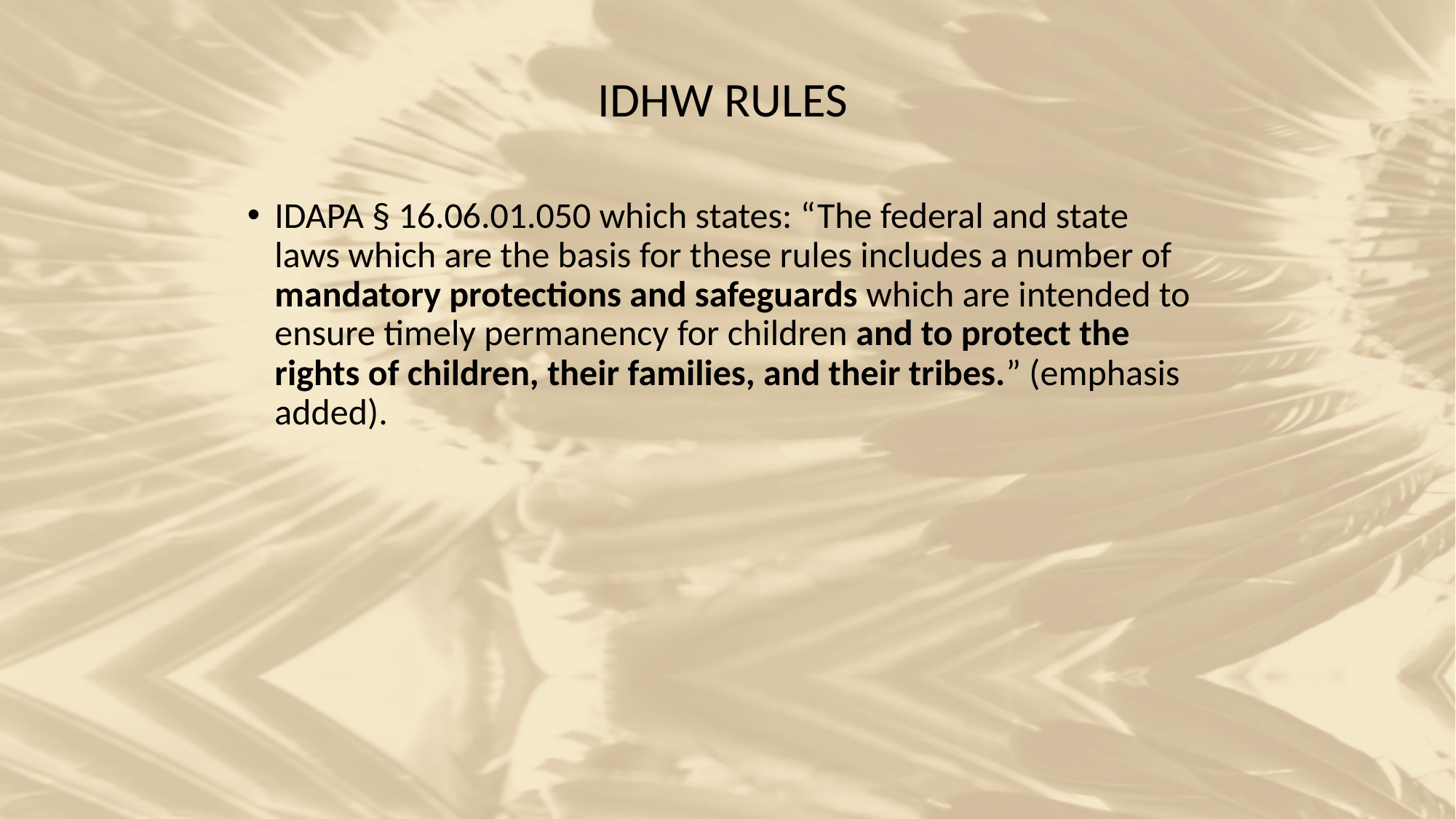

# IDHW RULES
IDAPA § 16.06.01.050 which states: “The federal and state laws which are the basis for these rules includes a number of mandatory protections and safeguards which are intended to ensure timely permanency for children and to protect the rights of children, their families, and their tribes.” (emphasis added).